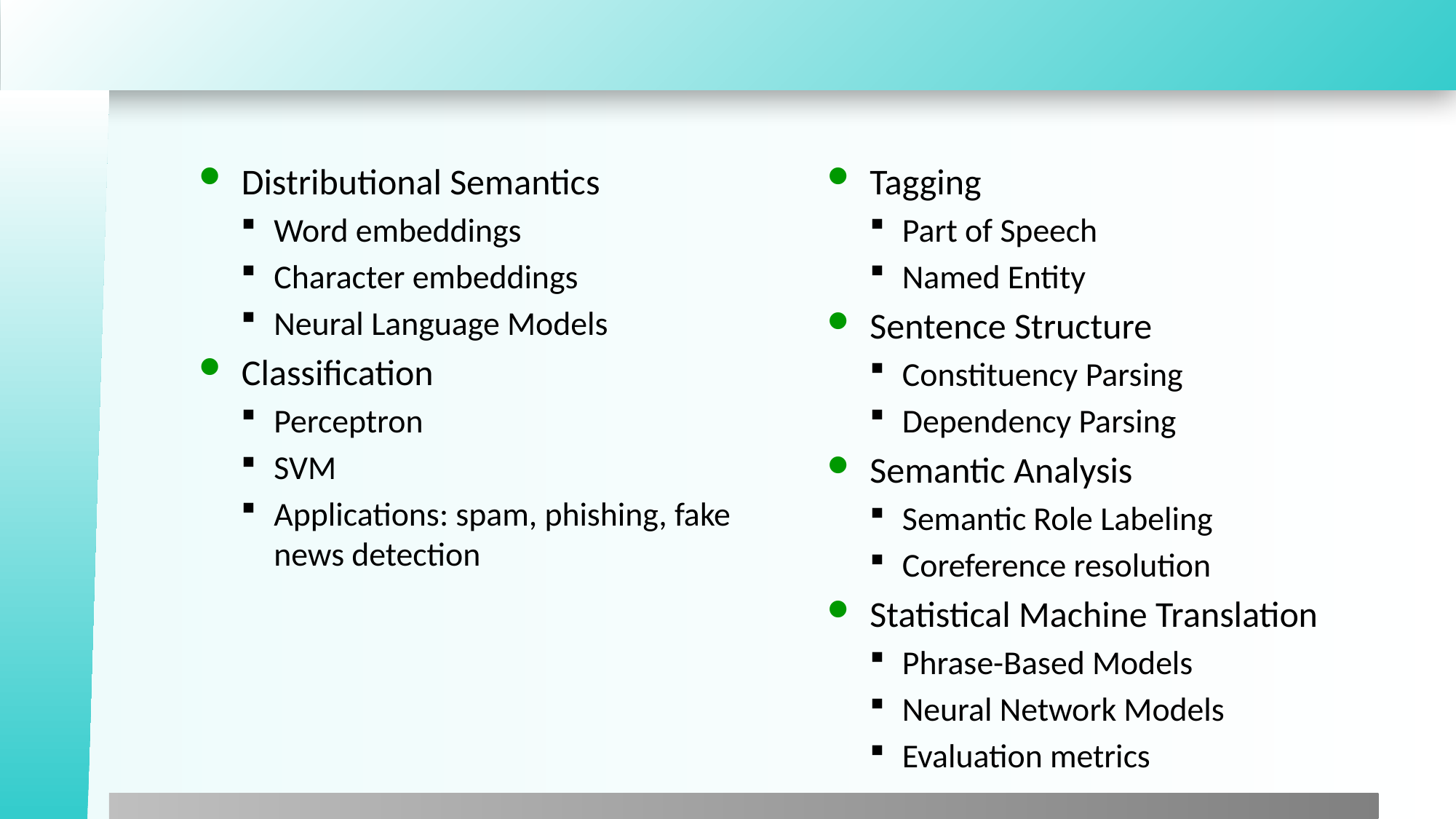

#
Distributional Semantics
Word embeddings
Character embeddings
Neural Language Models
Classification
Perceptron
SVM
Applications: spam, phishing, fake news detection
Tagging
Part of Speech
Named Entity
Sentence Structure
Constituency Parsing
Dependency Parsing
Semantic Analysis
Semantic Role Labeling
Coreference resolution
Statistical Machine Translation
Phrase-Based Models
Neural Network Models
Evaluation metrics